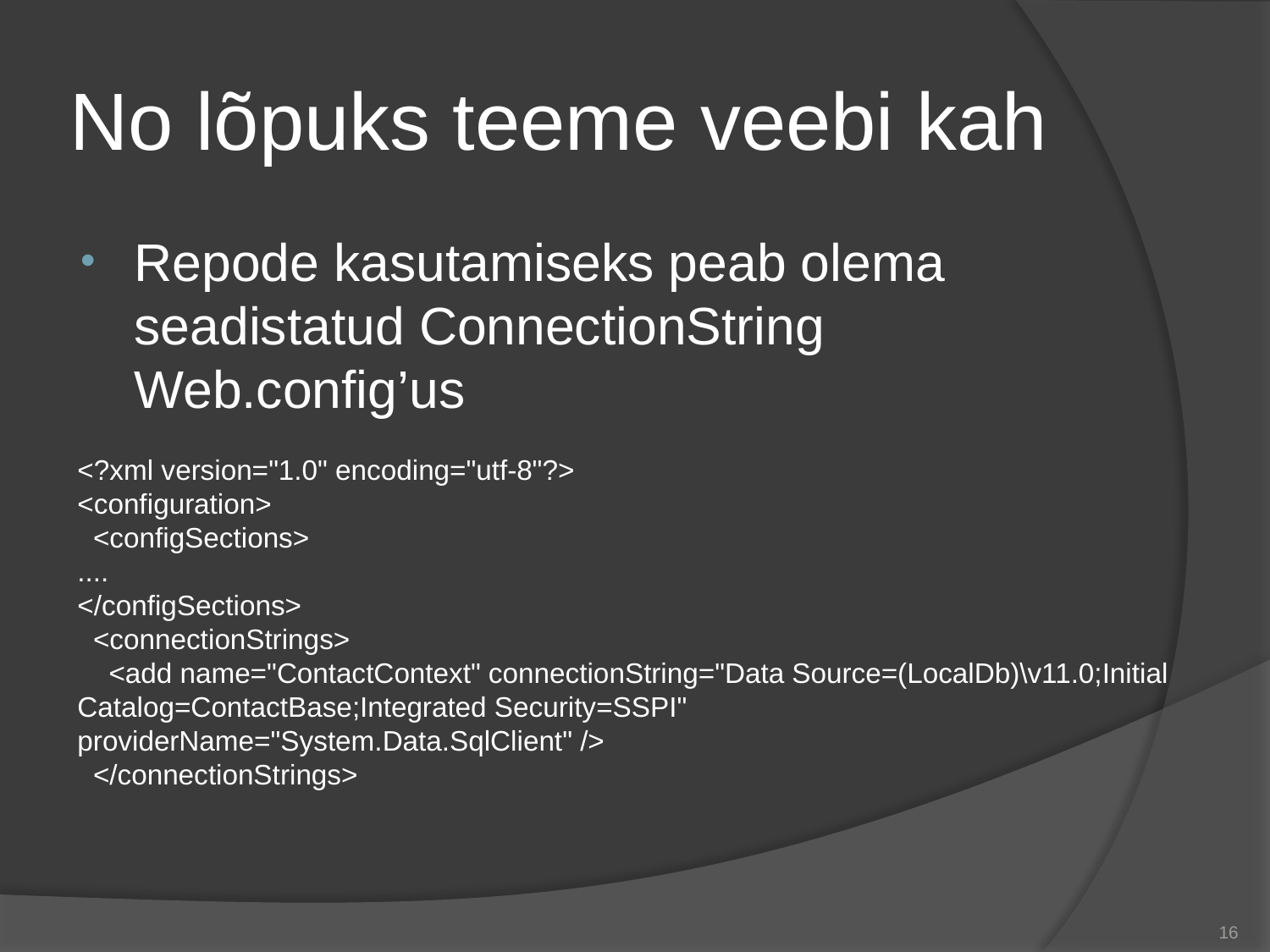

# No lõpuks teeme veebi kah
Repode kasutamiseks peab olema seadistatud ConnectionString Web.config’us
<?xml version="1.0" encoding="utf-8"?>
<configuration>
  <configSections>
....
</configSections>
  <connectionStrings>
    <add name="ContactContext" connectionString="Data Source=(LocalDb)\v11.0;Initial Catalog=ContactBase;Integrated Security=SSPI" providerName="System.Data.SqlClient" />
  </connectionStrings>
16